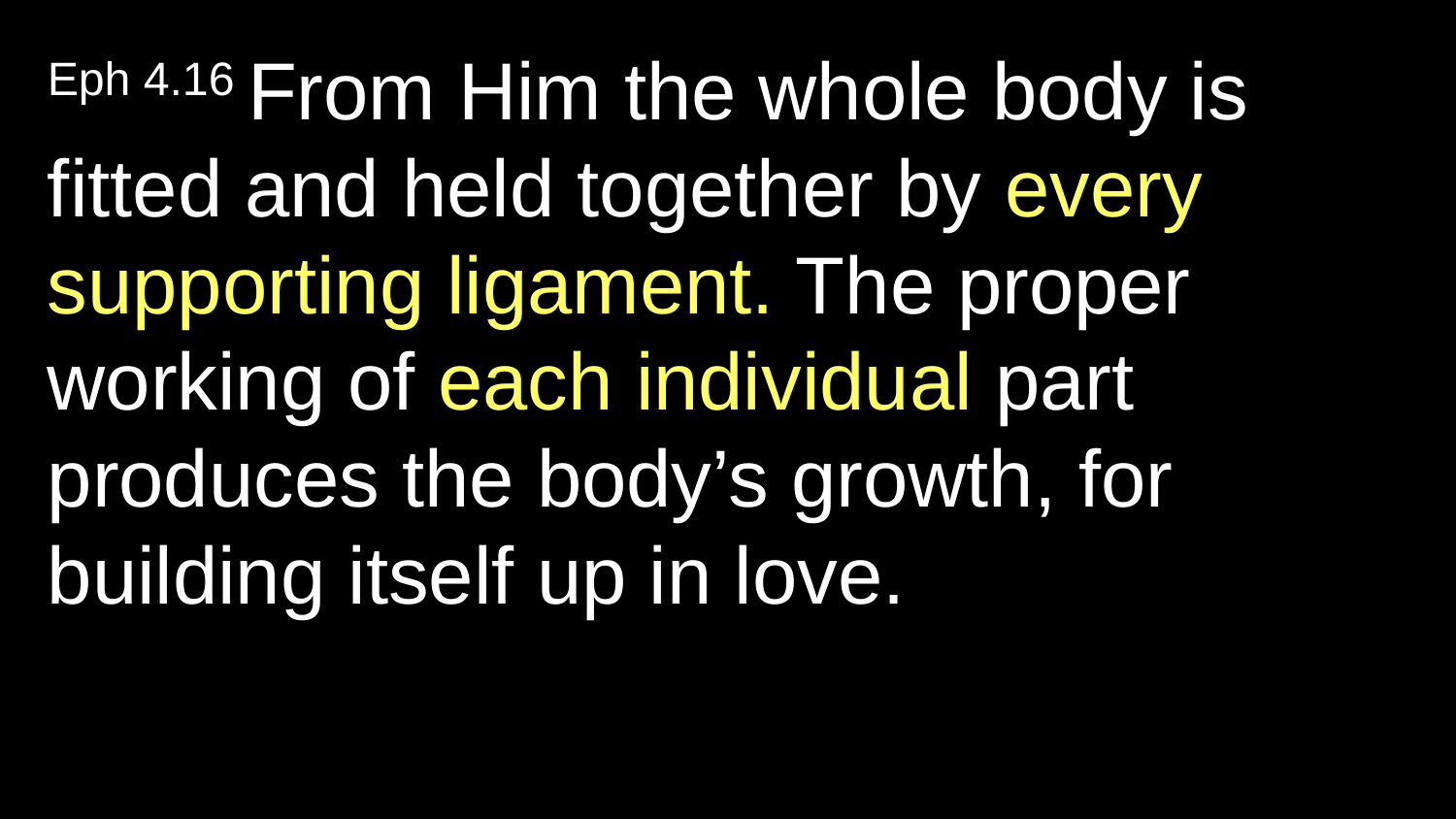

Eph 4.16 From Him the whole body is fitted and held together by every supporting ligament. The proper working of each individual part produces the body’s growth, for building itself up in love.